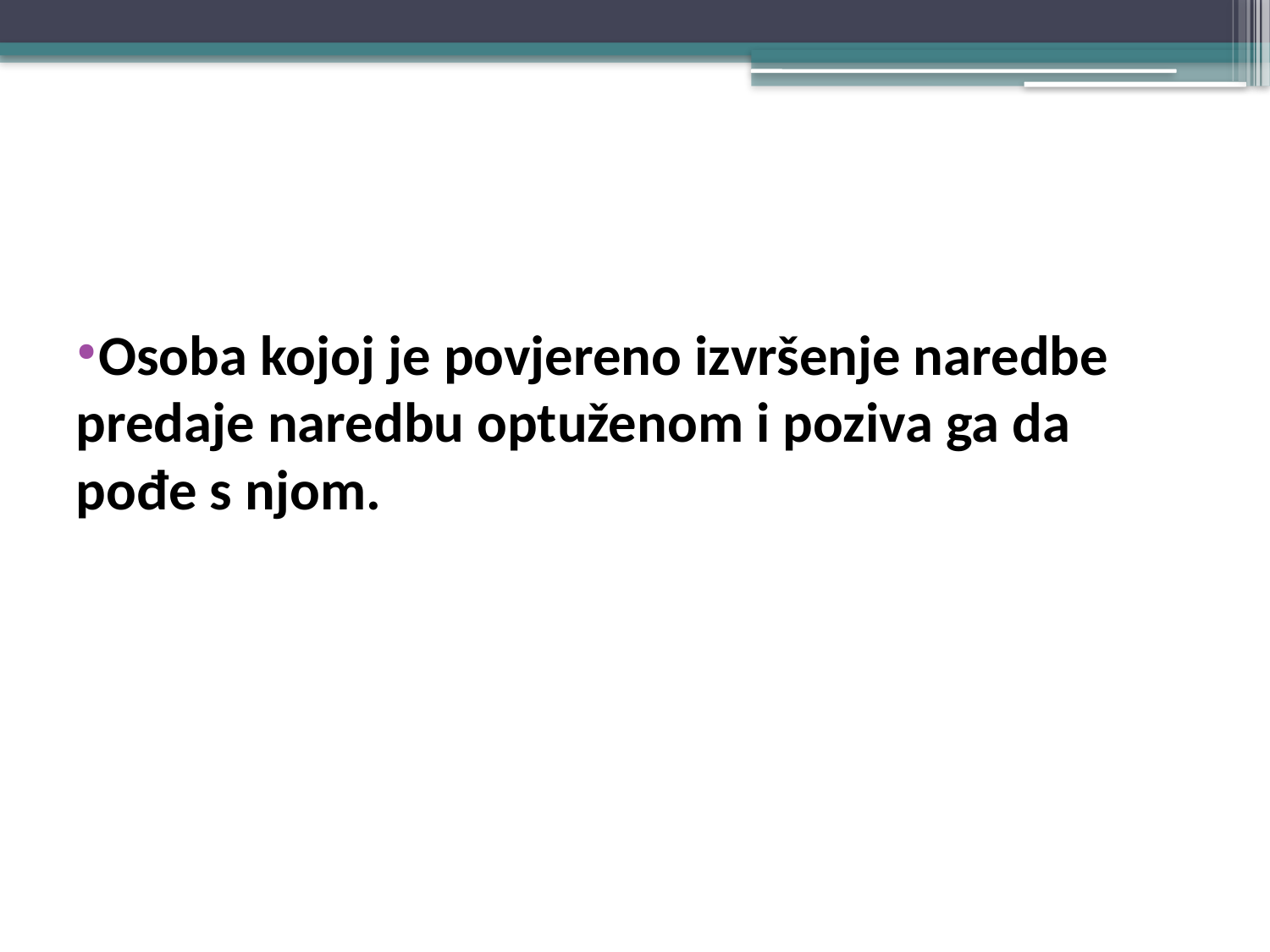

#
Osoba kojoj je povjereno izvršenje naredbe predaje naredbu optuženom i poziva ga da pođe s njom.